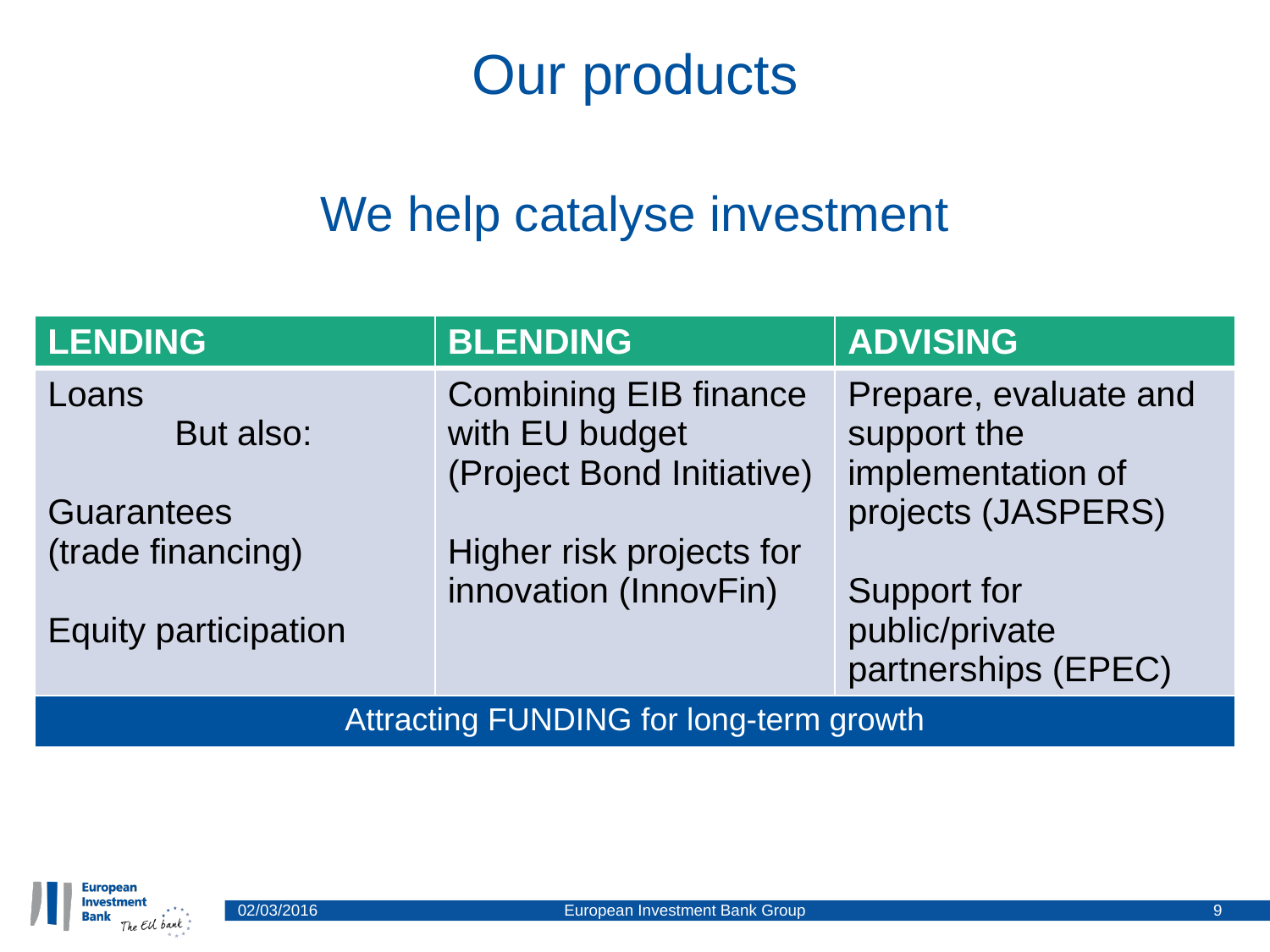

# Our products
We help catalyse investment

| LENDING | BLENDING | ADVISING |
| --- | --- | --- |
| Loans But also: Guarantees (trade financing) Equity participation | Combining EIB finance with EU budget (Project Bond Initiative) Higher risk projects for innovation (InnovFin) | Prepare, evaluate and support the implementation of projects (JASPERS) Support for public/private partnerships (EPEC) |
| Attracting FUNDING for long-term growth |  |  |
02/03/2016
European Investment Bank Group
9